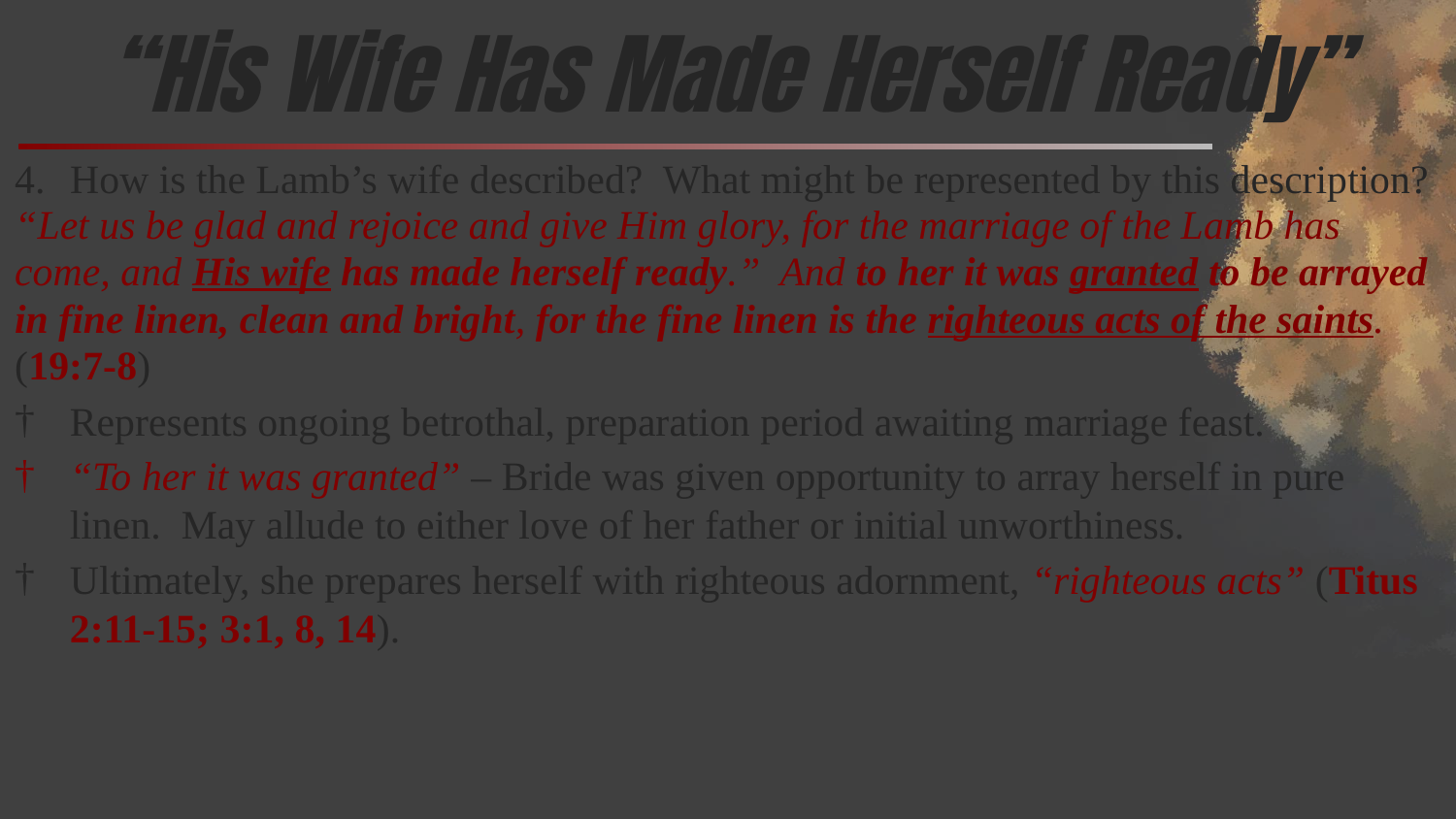

# “His Wife Has Made Herself Ready”
How is the Lamb’s wife described?  What might be represented by this description?
“Let us be glad and rejoice and give Him glory, for the marriage of the Lamb has come, and His wife has made herself ready.”  And to her it was granted to be arrayed in fine linen, clean and bright, for the fine linen is the righteous acts of the saints. (19:7-8)
Represents ongoing betrothal, preparation period awaiting marriage feast.
“To her it was granted” – Bride was given opportunity to array herself in pure linen.  May allude to either love of her father or initial unworthiness.
Ultimately, she prepares herself with righteous adornment, “righteous acts” (Titus 2:11-15; 3:1, 8, 14).